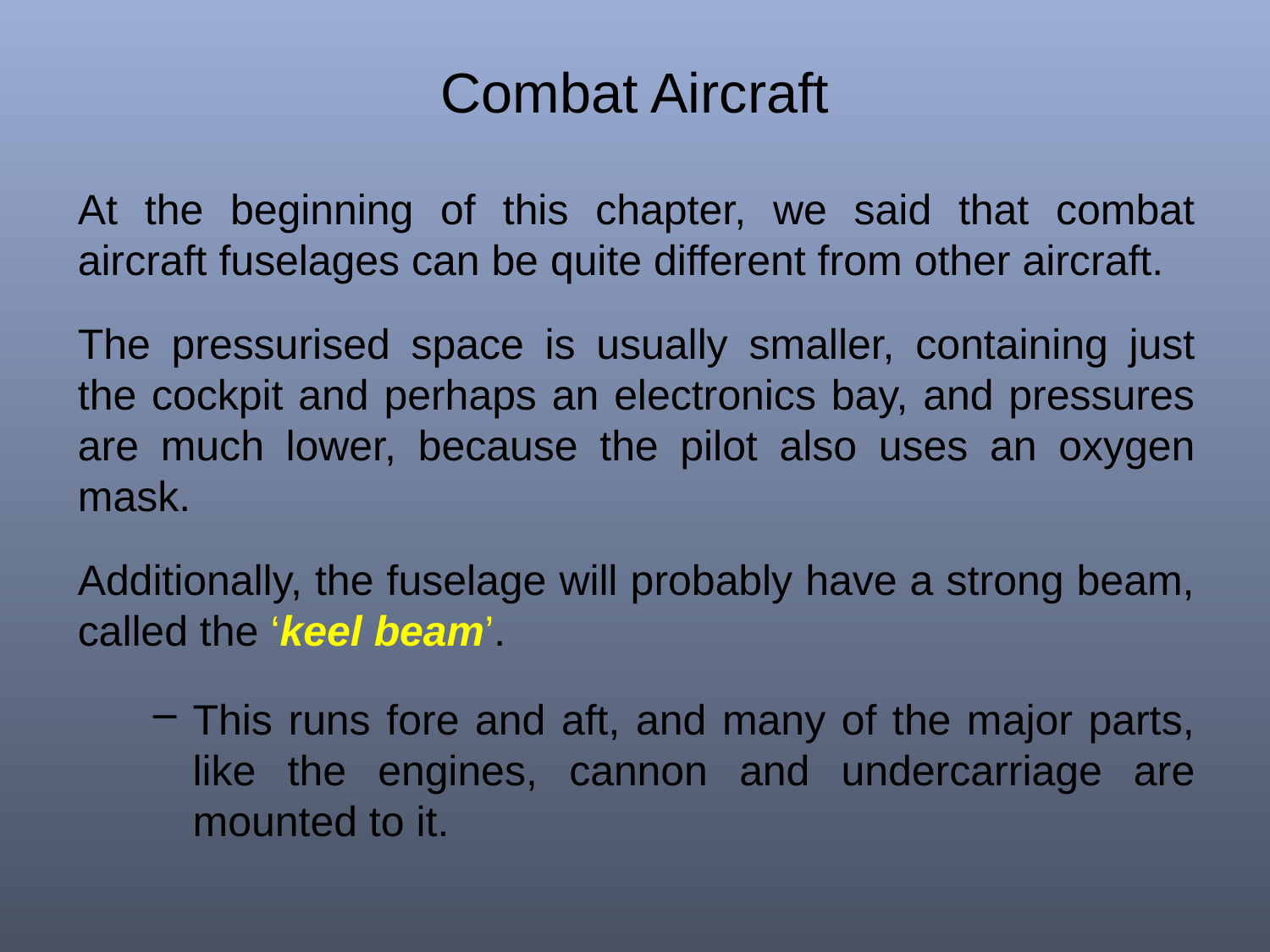

# Combat Aircraft
At the beginning of this chapter, we said that combat aircraft fuselages can be quite different from other aircraft.

The pressurised space is usually smaller, containing just the cockpit and perhaps an electronics bay, and pressures are much lower, because the pilot also uses an oxygen mask.

Additionally, the fuselage will probably have a strong beam, called the ‘keel beam’.

This runs fore and aft, and many of the major parts, like the engines, cannon and undercarriage are mounted to it.